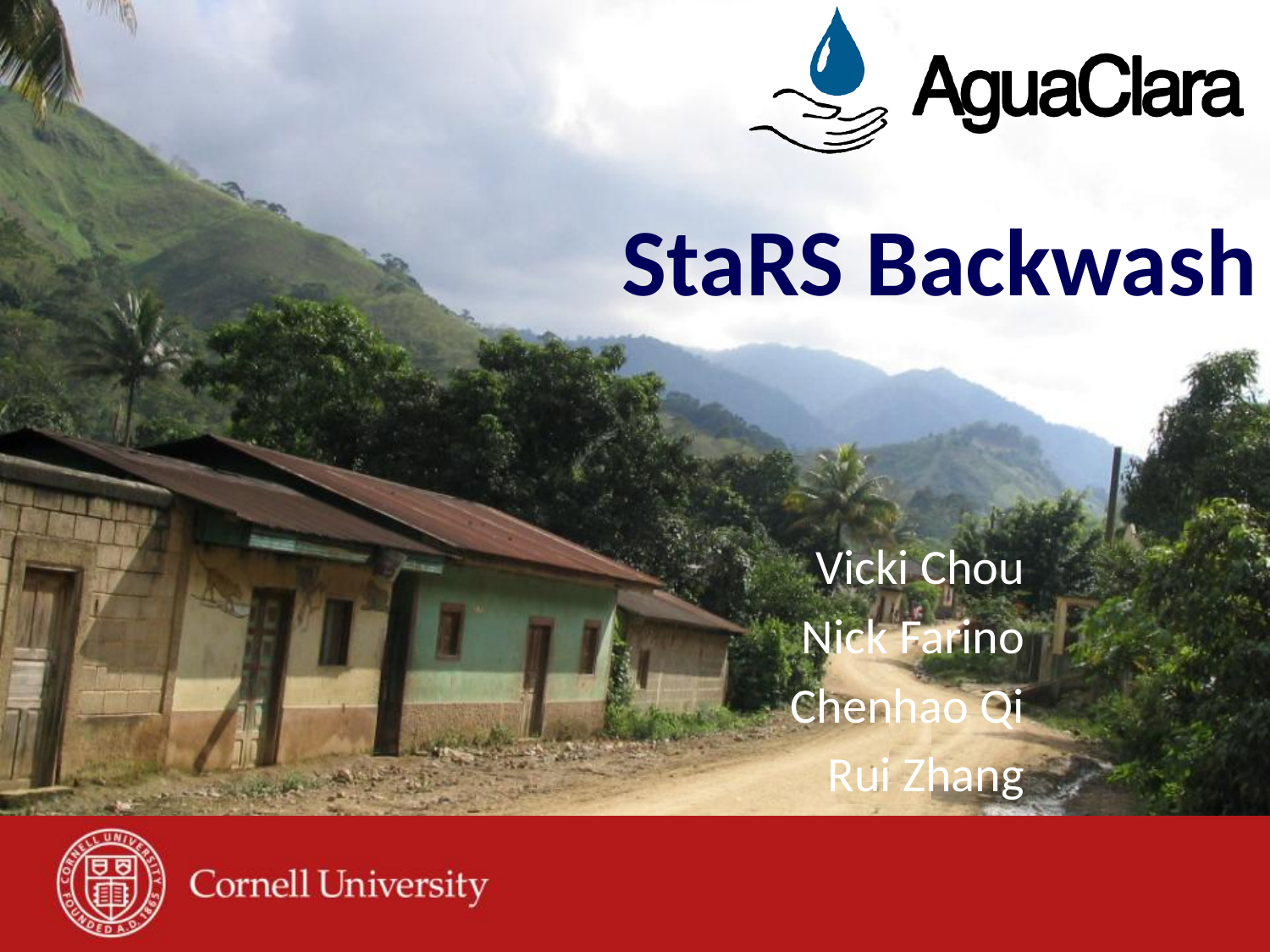

# StaRS Backwash
Vicki Chou
Nick Farino
Chenhao Qi
Rui Zhang